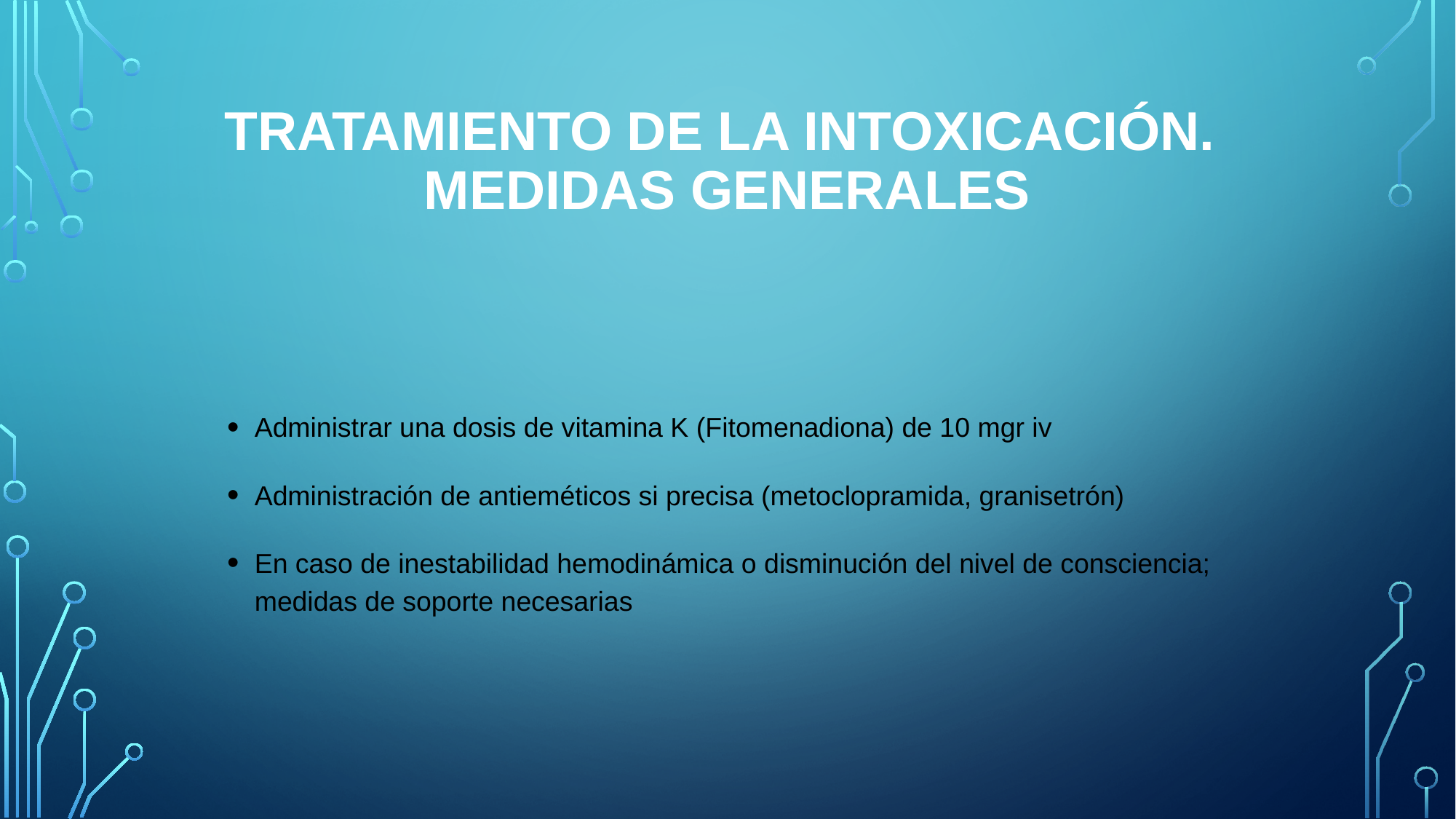

# Tratamiento de la intoxicación. Medidas generales

Administrar una dosis de vitamina K (Fitomenadiona) de 10 mgr iv
Administración de antieméticos si precisa (metoclopramida, granisetrón)
En caso de inestabilidad hemodinámica o disminución del nivel de consciencia; medidas de soporte necesarias